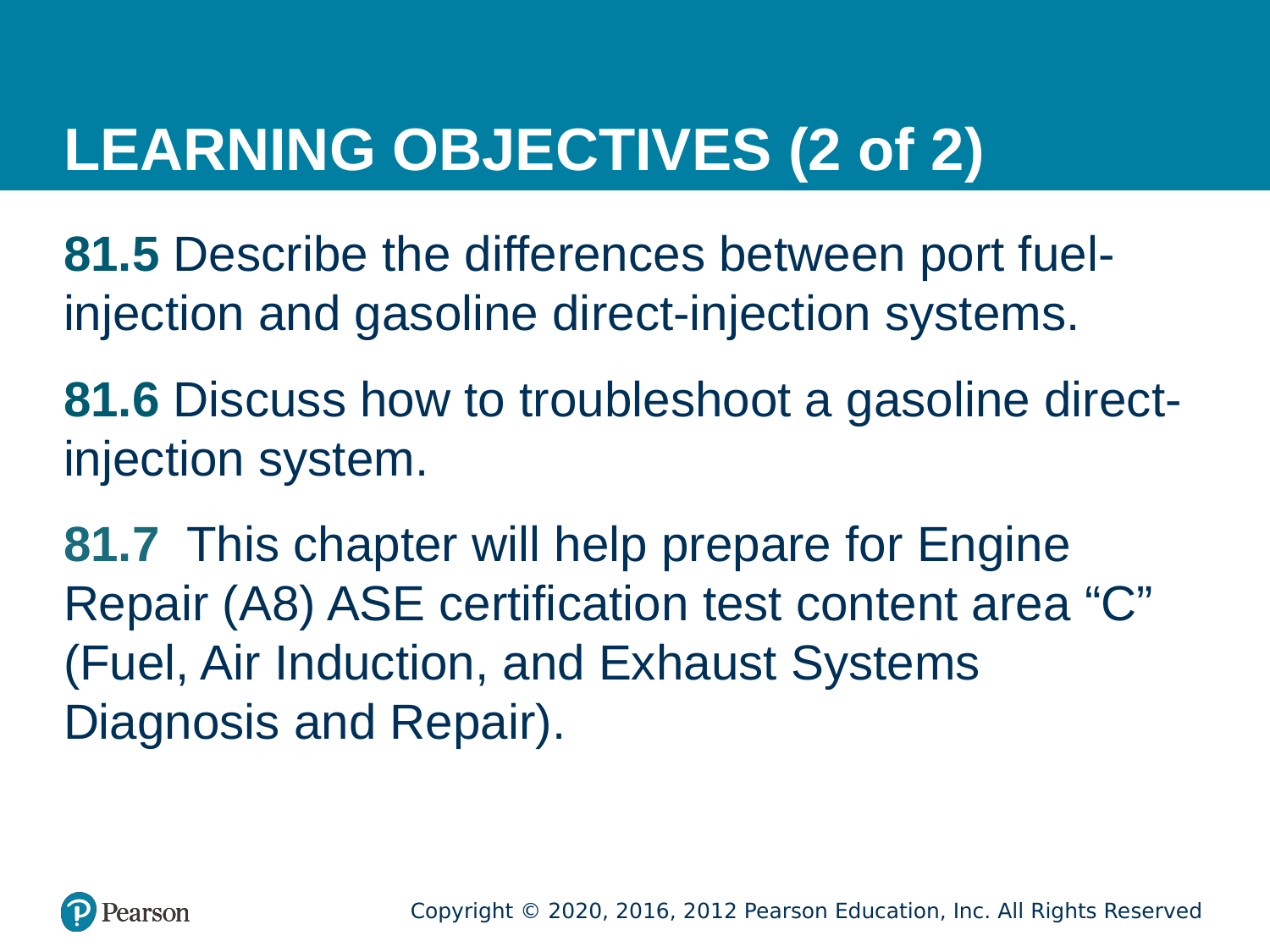

# LEARNING OBJECTIVES (2 of 2)
81.5 Describe the differences between port fuel-injection and gasoline direct-injection systems.
81.6 Discuss how to troubleshoot a gasoline direct-injection system.
81.7  This chapter will help prepare for Engine Repair (A8) ASE certification test content area “C” (Fuel, Air Induction, and Exhaust Systems Diagnosis and Repair).